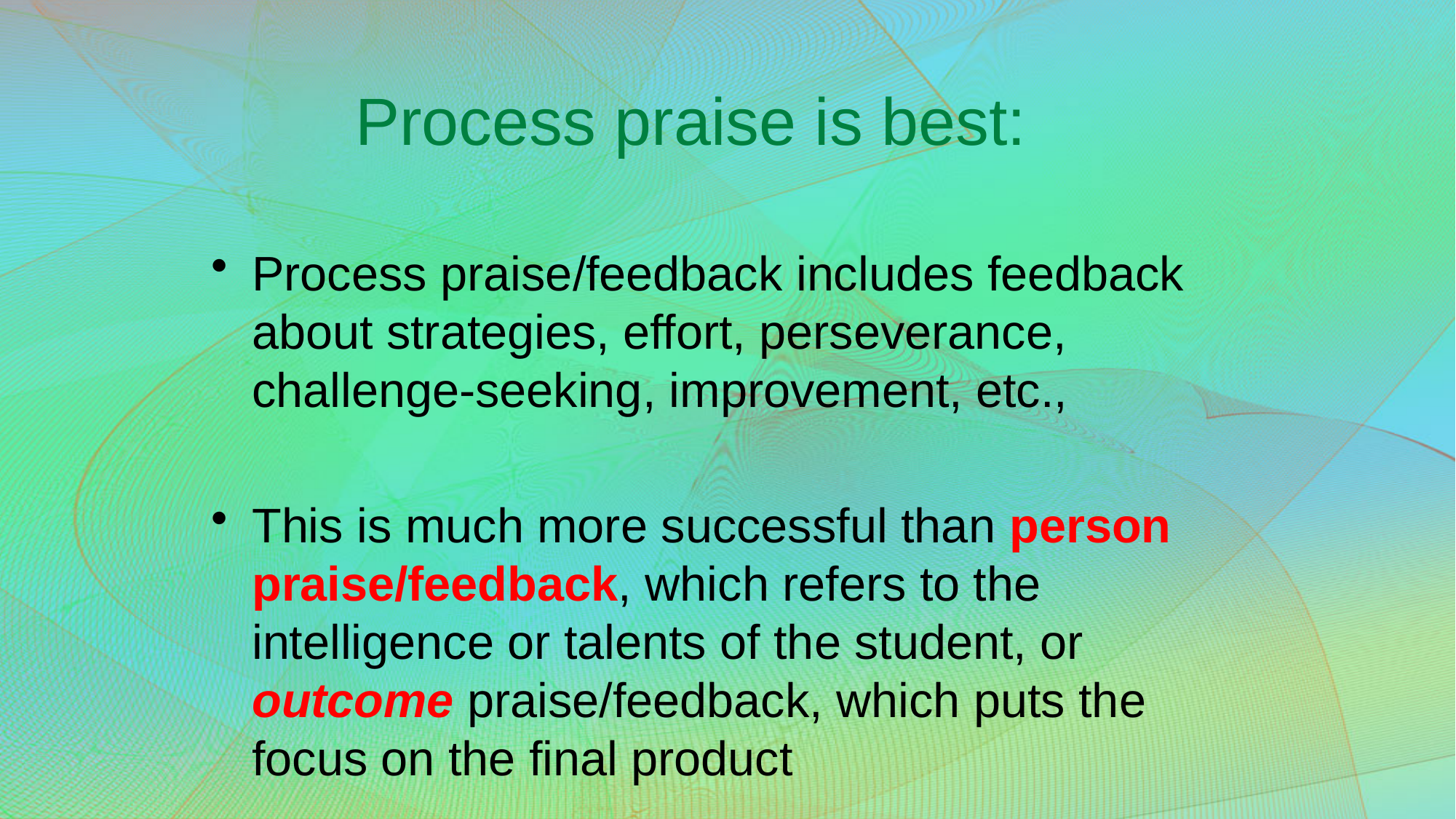

# Process praise is best:
Process praise/feedback includes feedback about strategies, effort, perseverance, challenge-seeking, improvement, etc.,

This is much more successful than person praise/feedback, which refers to the intelligence or talents of the student, or outcome praise/feedback, which puts the focus on the final product